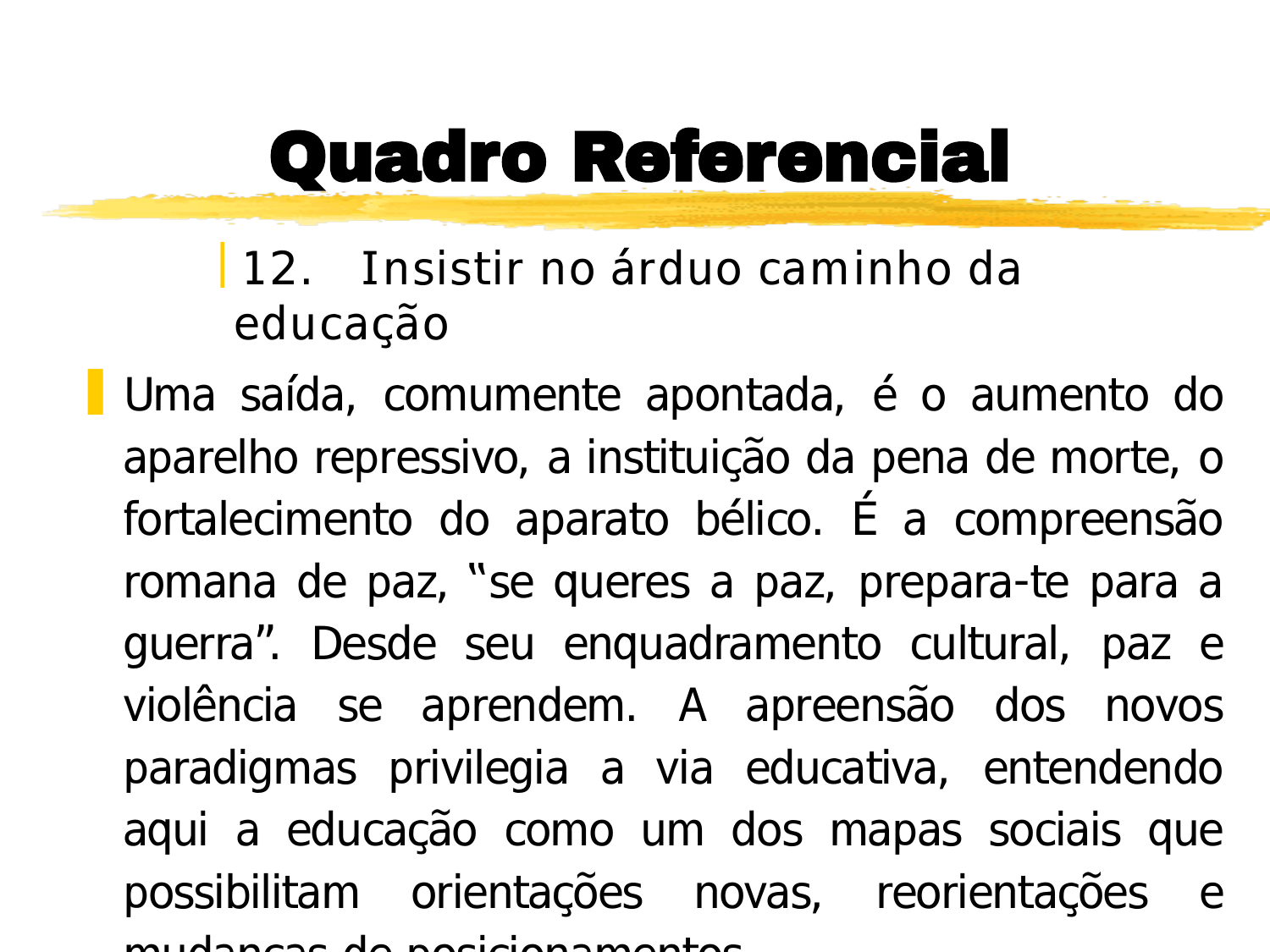

# Quadro Referencial
12.	Insistir no árduo caminho da educação
Uma saída, comumente apontada, é o aumento do aparelho repressivo, a instituição da pena de morte, o fortalecimento do aparato bélico. É a compreensão romana de paz, “se queres a paz, prepara-te para a guerra”. Desde seu enquadramento cultural, paz e violência se aprendem. A apreensão dos novos paradigmas privilegia a via educativa, entendendo aqui a educação como um dos mapas sociais que possibilitam orientações novas, reorientações e mudanças de posicionamentos.